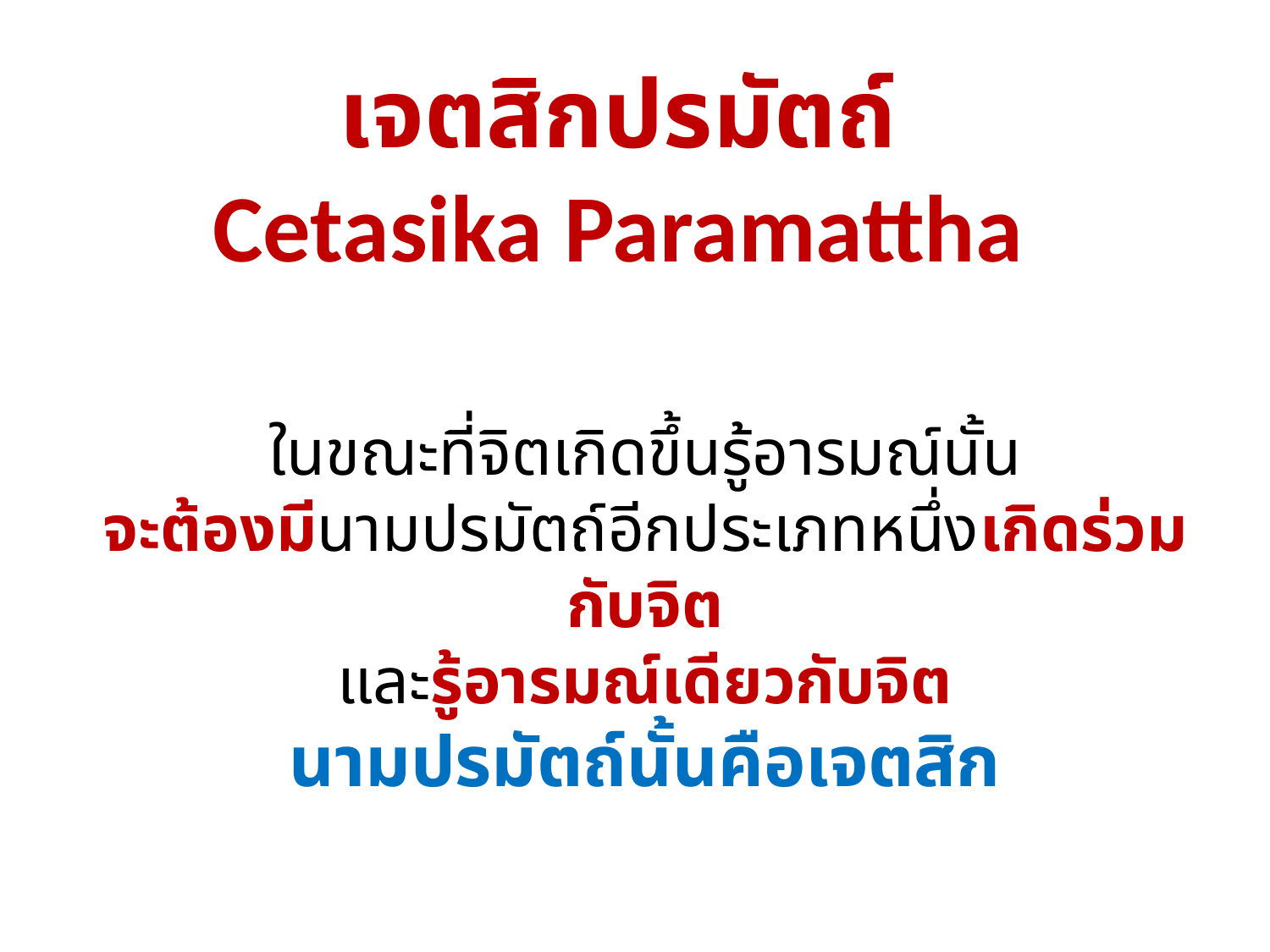

เจตสิกปรมัตถ์
Cetasika Paramattha

ในขณะที่จิตเกิดขึ้นรู้อารมณ์นั้น
จะต้องมีนามปรมัตถ์อีกประเภทหนึ่งเกิดร่วมกับจิต
และรู้อารมณ์เดียวกับจิต
นามปรมัตถ์นั้นคือเจตสิก